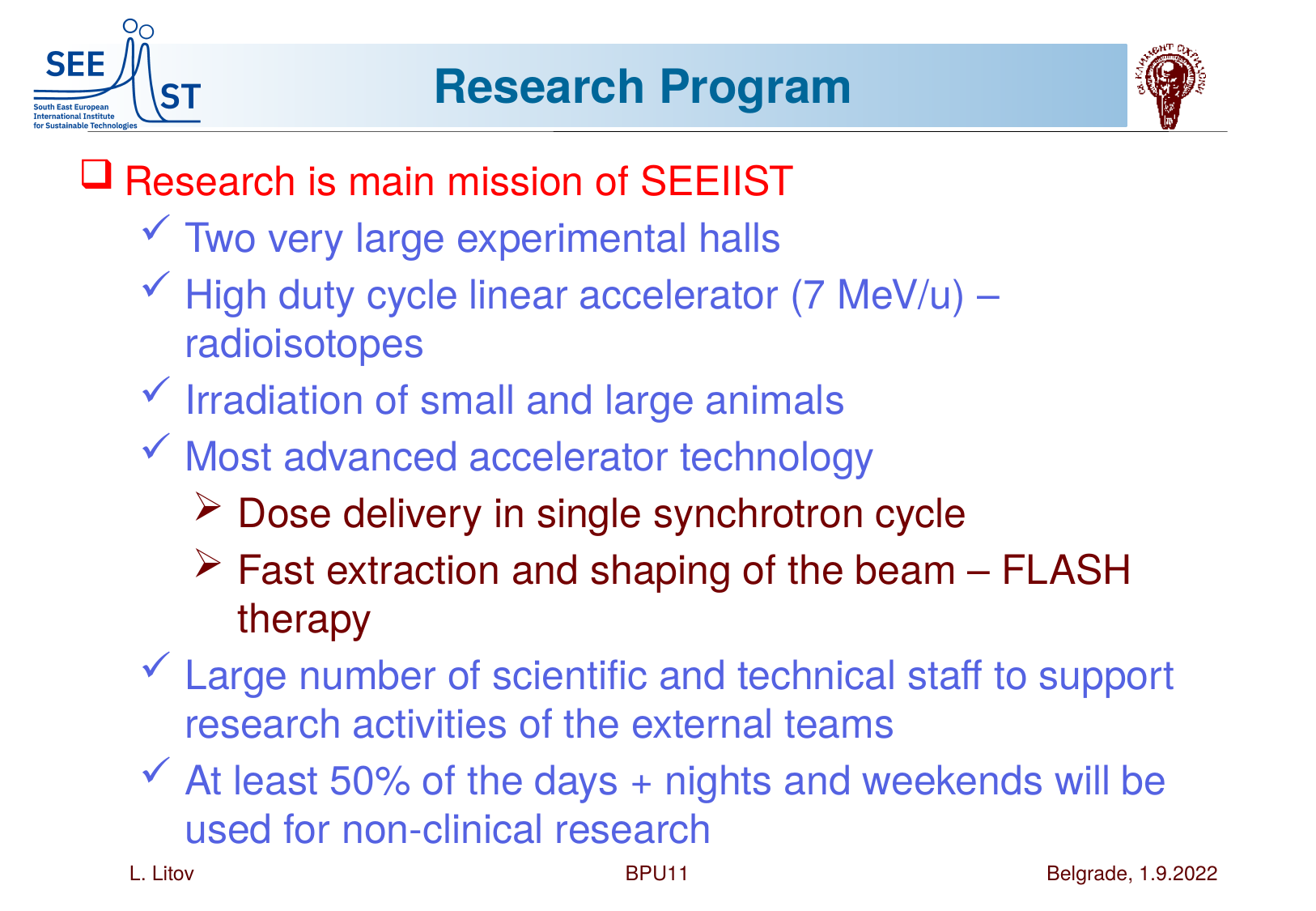

# Research Program
Research is main mission of SEEIIST
Two very large experimental halls
High duty cycle linear accelerator (7 MeV/u) – radioisotopes
Irradiation of small and large animals
Most advanced accelerator technology
Dose delivery in single synchrotron cycle
Fast extraction and shaping of the beam – FLASH therapy
Large number of scientific and technical staff to support research activities of the external teams
At least 50% of the days + nights and weekends will be used for non-clinical research